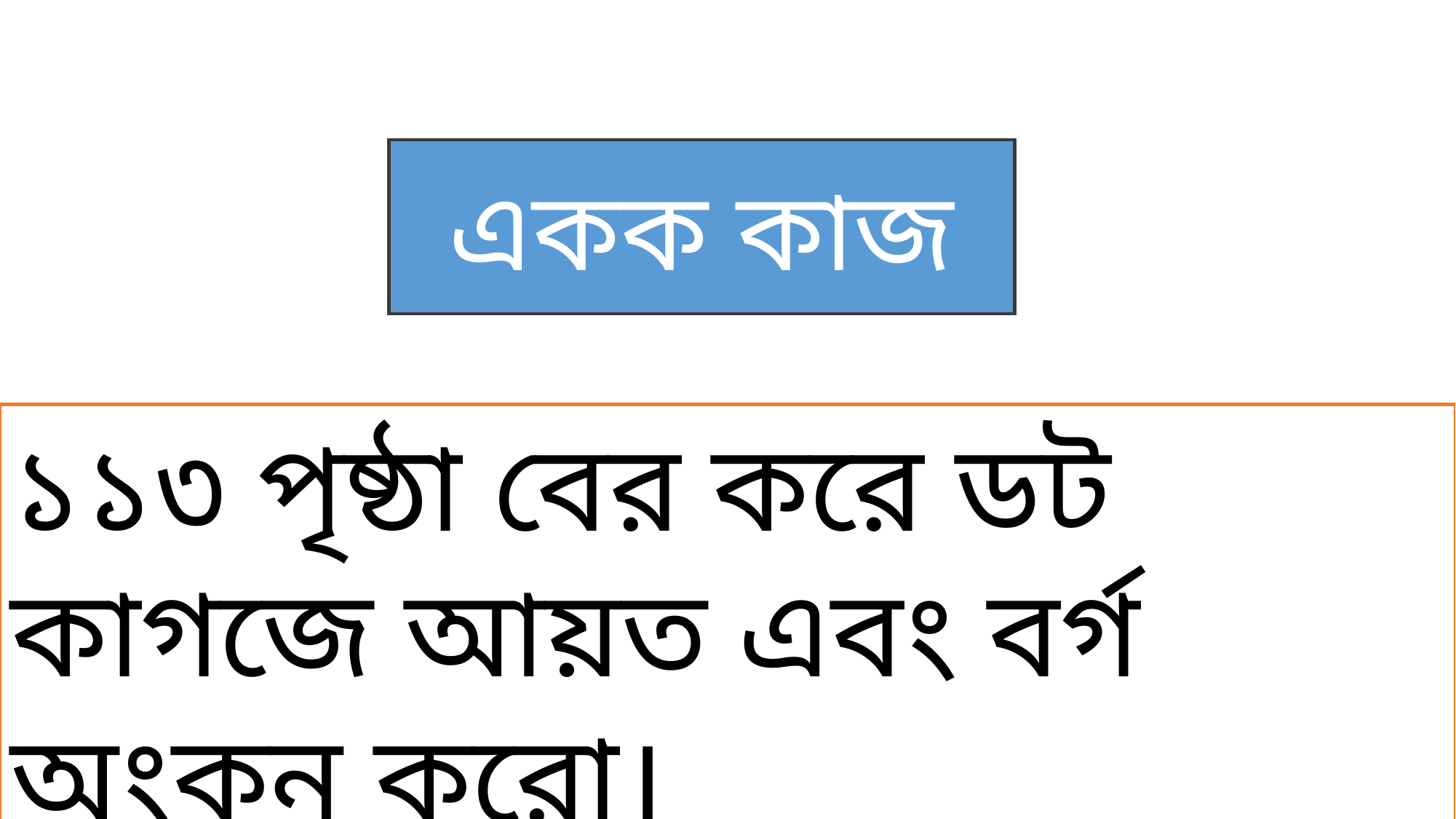

একক কাজ
১১৩ পৃষ্ঠা বের করে ডট কাগজে আয়ত এবং বর্গ অংকন করো।